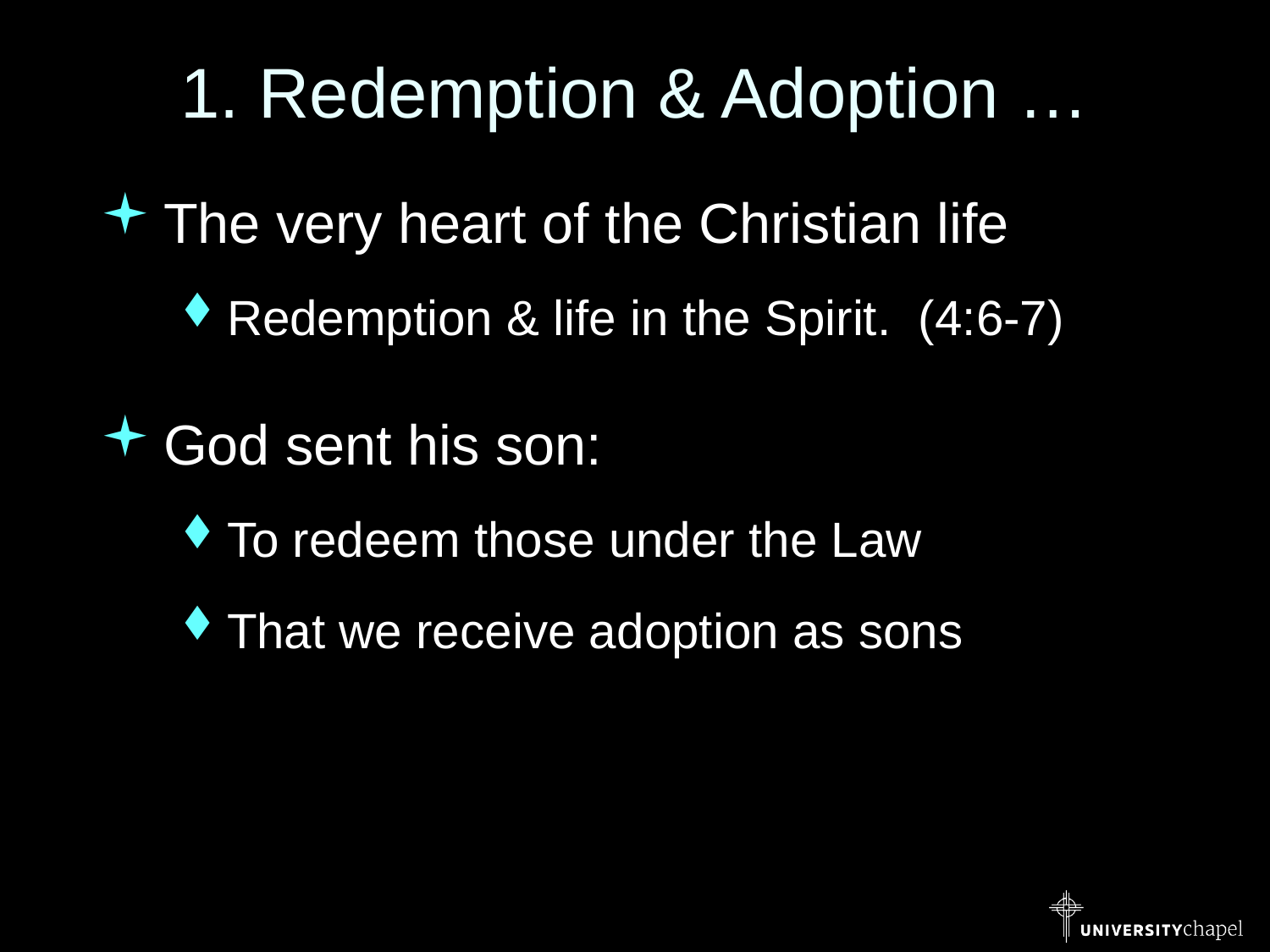

# 1. Redemption & Adoption …
The very heart of the Christian life
Redemption & life in the Spirit.  (4:6-7)
God sent his son:
To redeem those under the Law
That we receive adoption as sons